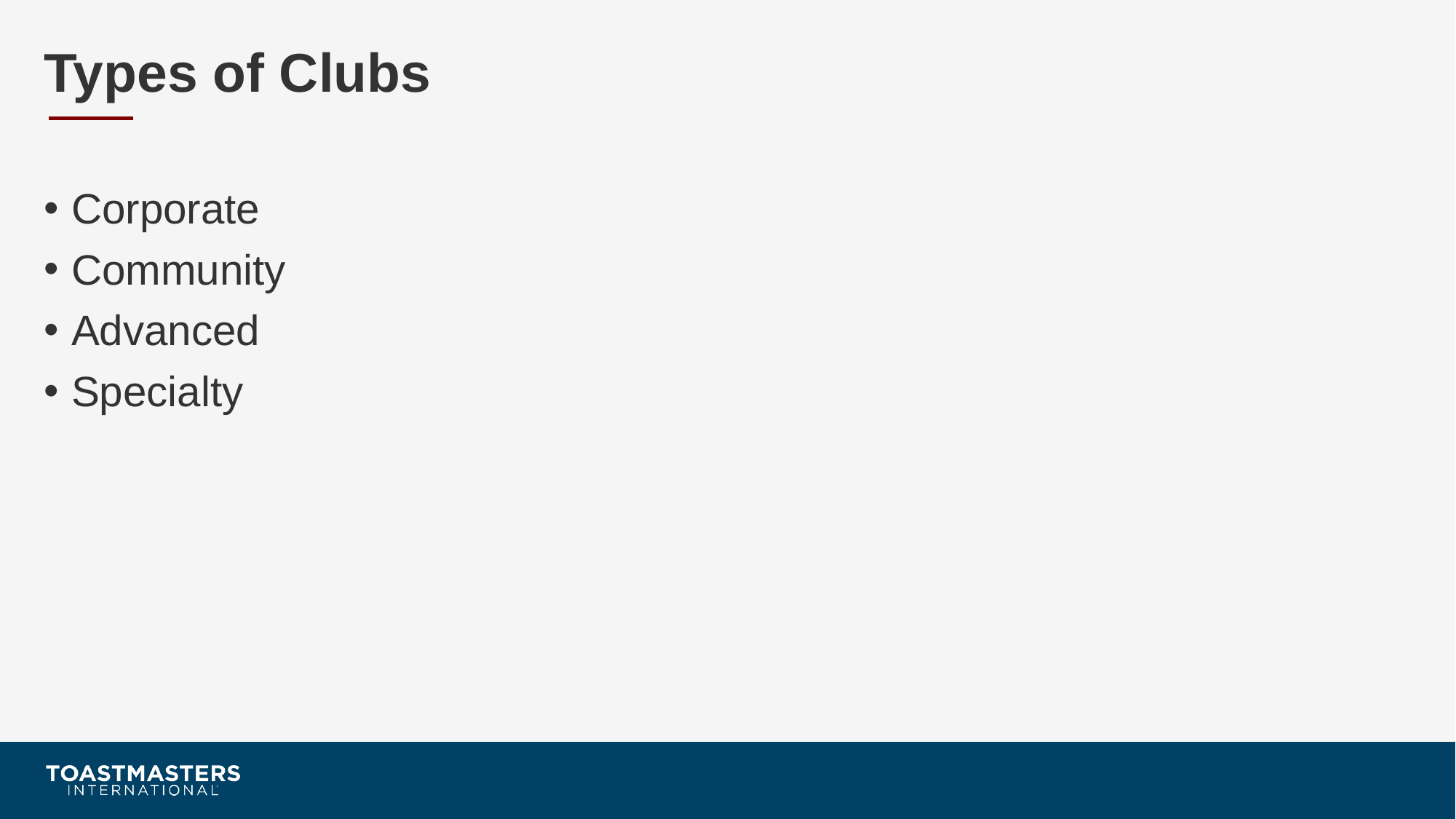

# Types of Clubs
Corporate
Community
Advanced
Specialty